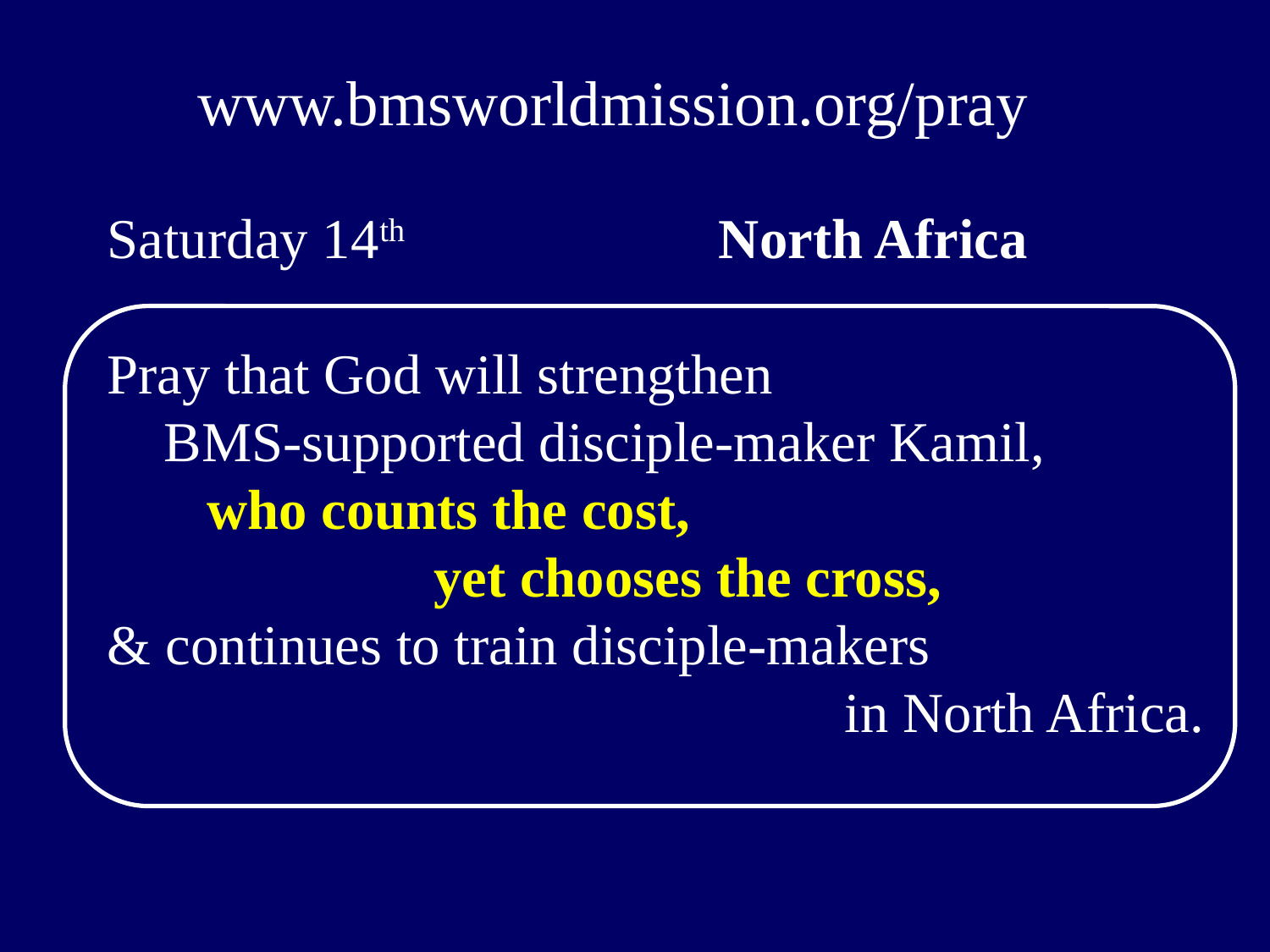

www.bmsworldmission.org/pray
Saturday 14th                                      North Africa

Pray that God will strengthen
    BMS-supported disciple-maker Kamil,
       who counts the cost,
                       yet chooses the cross,
& continues to train disciple-makers
                                                    in North Africa.